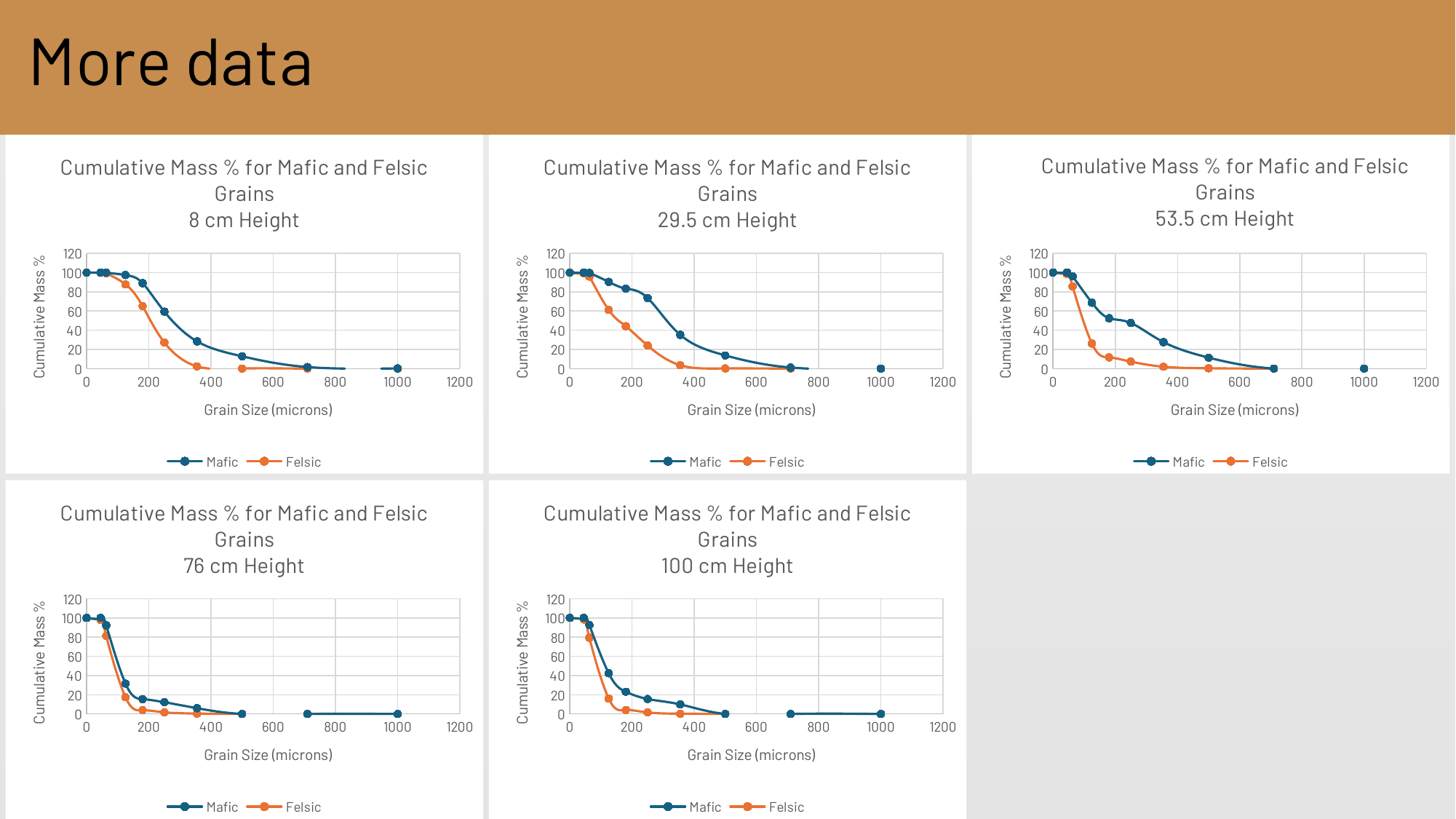

# More data

### Chart: Cumulative Mass % for Mafic and Felsic Grains
8 cm Height

| Category |  |  |
|---|---|---|

### Chart: Cumulative Mass % for Mafic and Felsic Grains
53.5 cm Height

| Category |  |  |
|---|---|---|

### Chart: Cumulative Mass % for Mafic and Felsic Grains
29.5 cm Height

| Category |  |  |
|---|---|---|

### Chart: Cumulative Mass % for Mafic and Felsic Grains
100 cm Height

| Category |  |  |
|---|---|---|

### Chart: Cumulative Mass % for Mafic and Felsic Grains
76 cm Height

| Category |  |  |
|---|---|---|